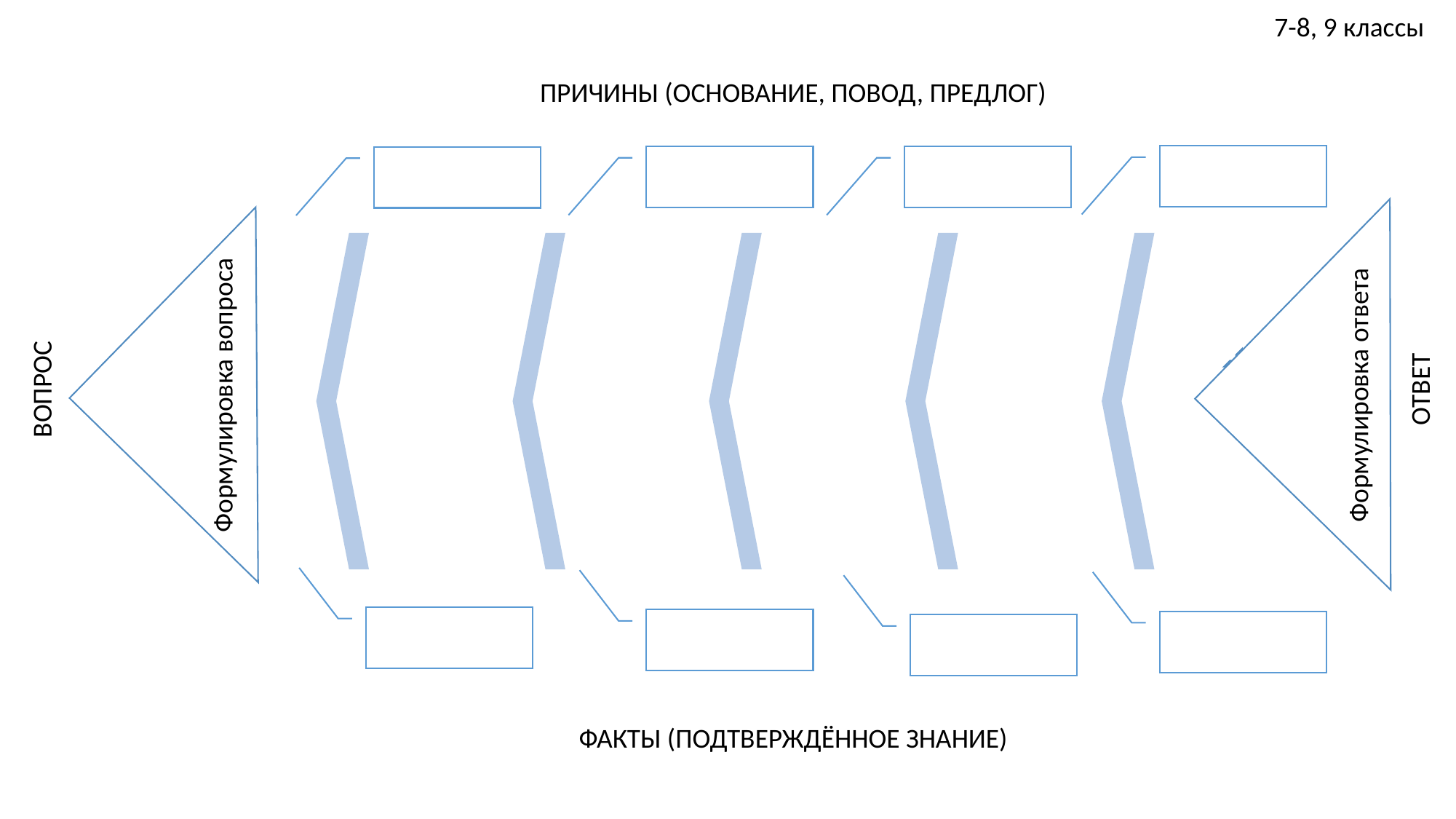

7-8, 9 классы
ПРИЧИНЫ (ОСНОВАНИЕ, ПОВОД, ПРЕДЛОГ)

ОТВЕТ
ВОПРОС
Формулировка вопроса
Формулировка ответа

ФАКТЫ (ПОДТВЕРЖДЁННОЕ ЗНАНИЕ)